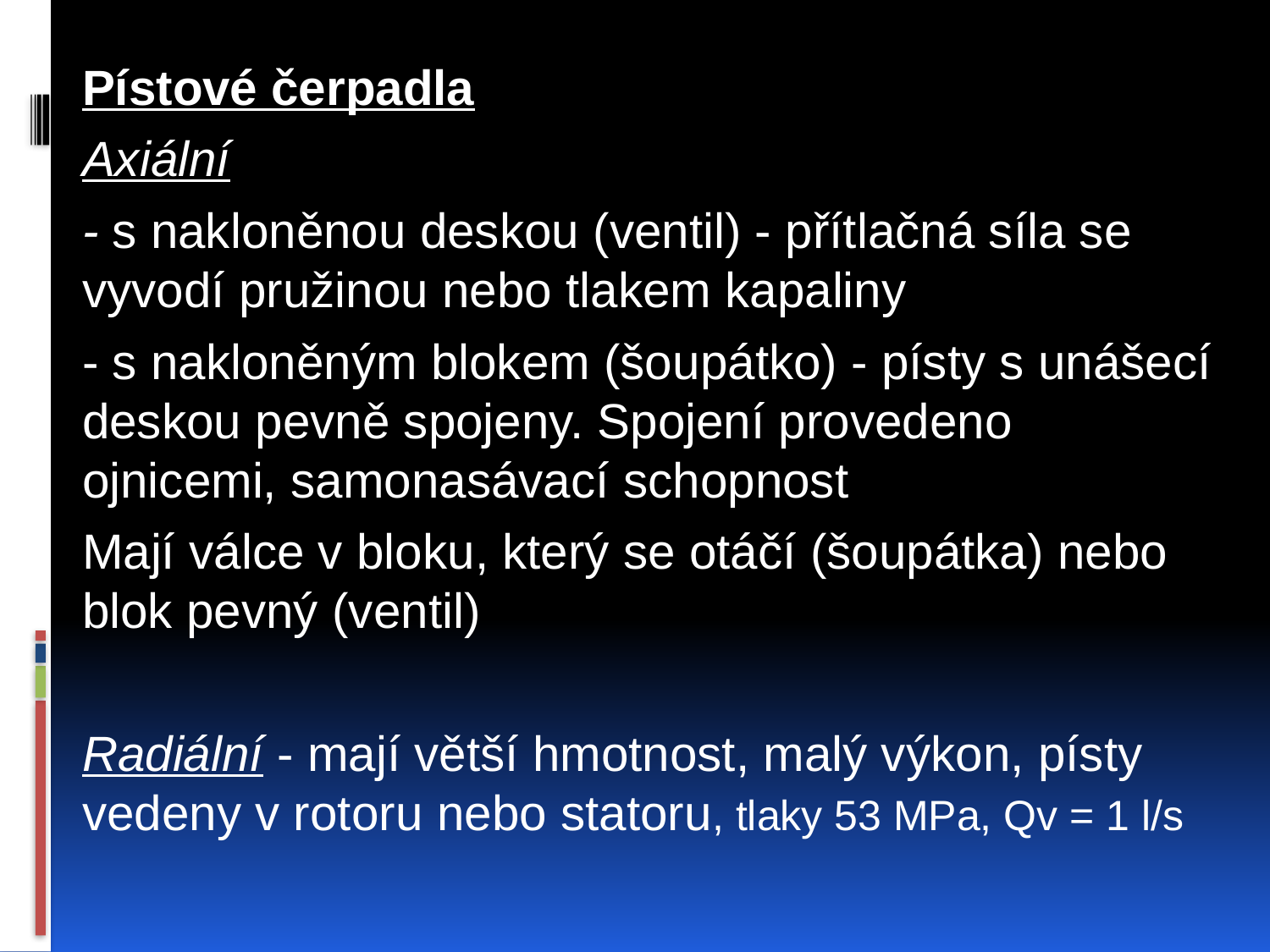

Pístové čerpadla
Axiální
- s nakloněnou deskou (ventil) - přítlačná síla se vyvodí pružinou nebo tlakem kapaliny
- s nakloněným blokem (šoupátko) - písty s unášecí deskou pevně spojeny. Spojení provedeno ojnicemi, samonasávací schopnost
Mají válce v bloku, který se otáčí (šoupátka) nebo blok pevný (ventil)

Radiální - mají větší hmotnost, malý výkon, písty vedeny v rotoru nebo statoru, tlaky 53 MPa, Qv = 1 l/s